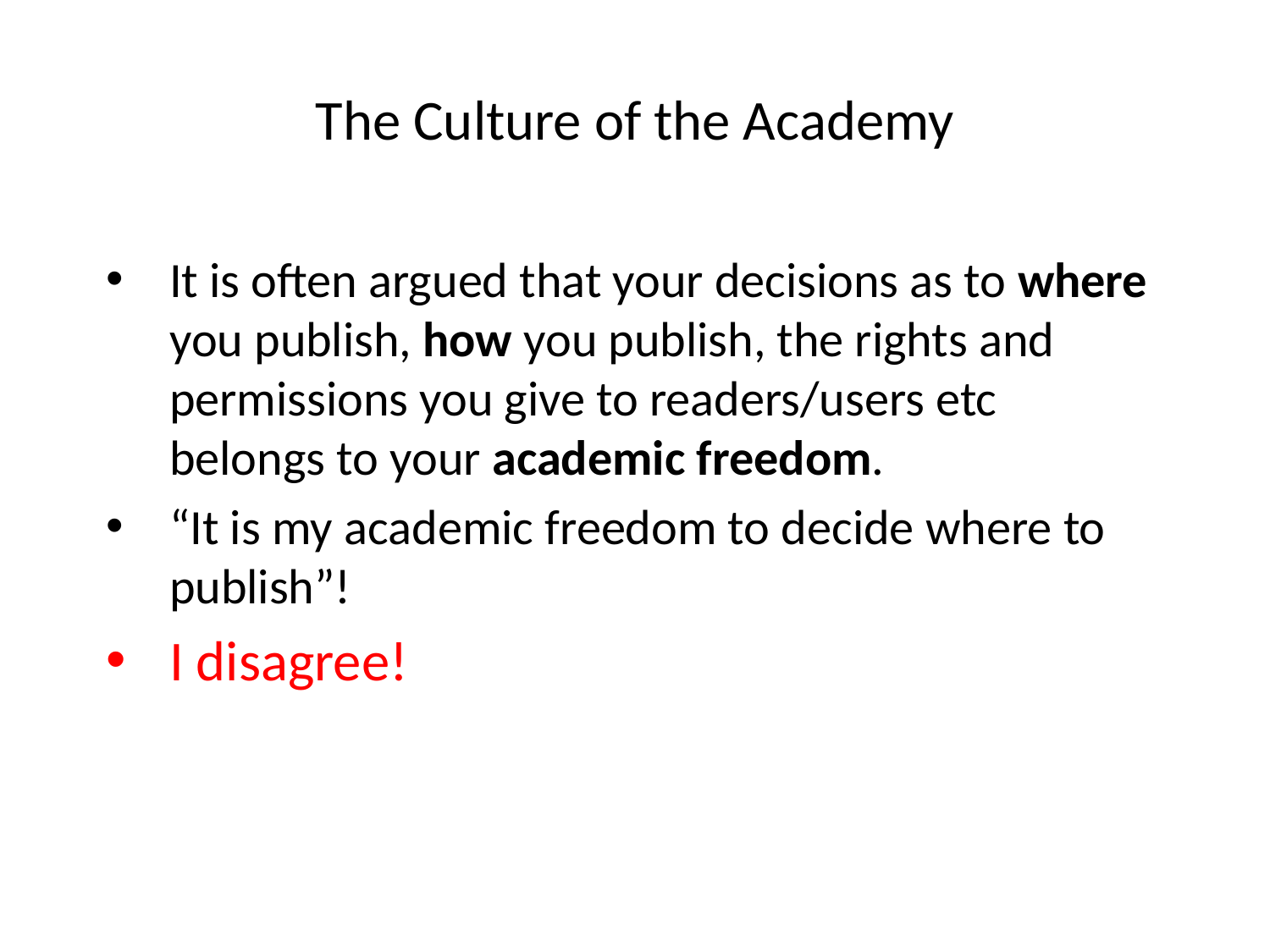

# The Culture of the Academy
It is often argued that your decisions as to where you publish, how you publish, the rights and permissions you give to readers/users etc belongs to your academic freedom.
“It is my academic freedom to decide where to publish”!
I disagree!